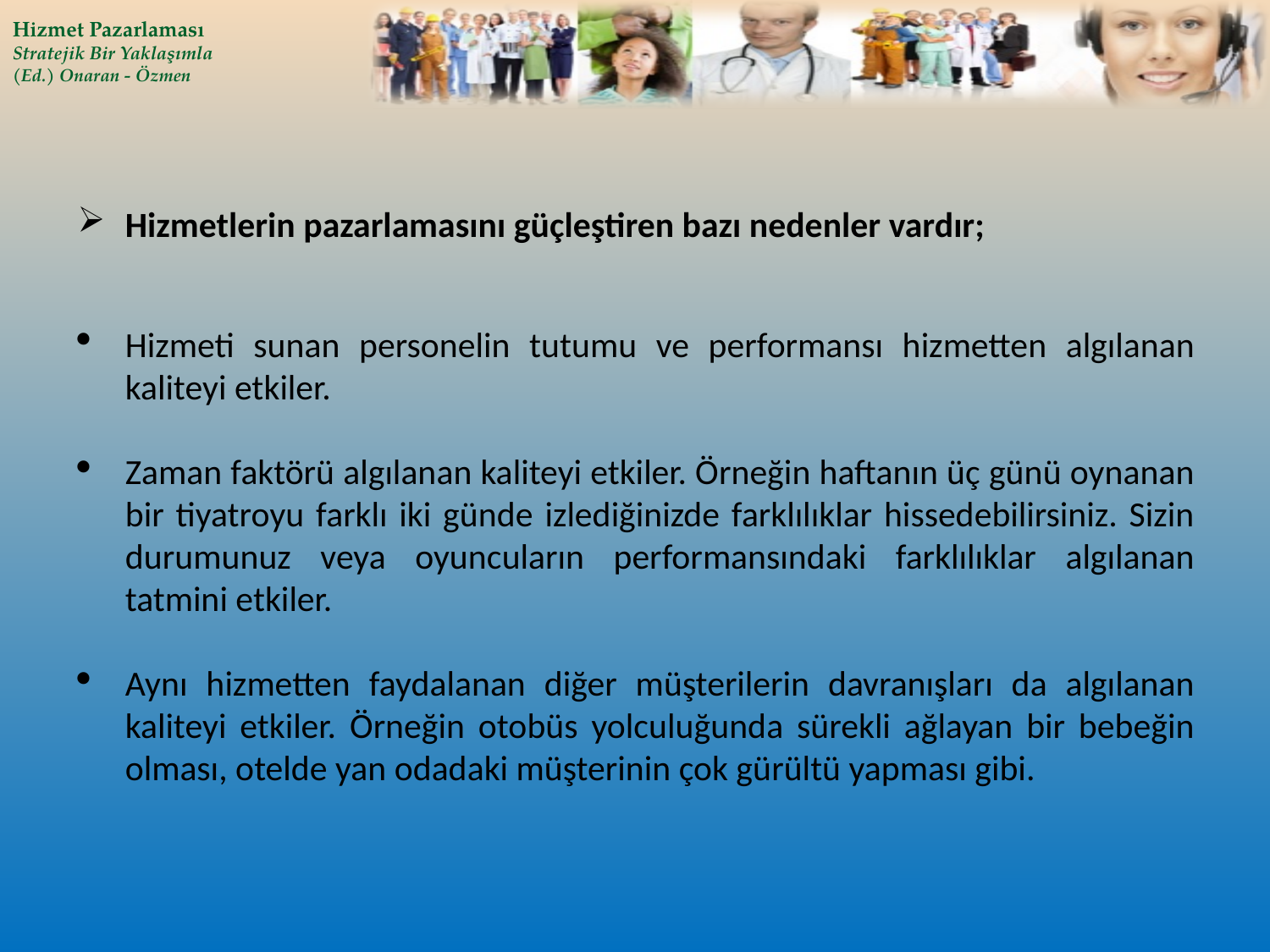

Hizmetlerin pazarlamasını güçleştiren bazı nedenler vardır;

Hizmeti sunan personelin tutumu ve performansı hizmetten algılanan kaliteyi etkiler.

Zaman faktörü algılanan kaliteyi etkiler. Örneğin haftanın üç günü oynanan bir tiyatroyu farklı iki günde izlediğinizde farklılıklar hissedebilirsiniz. Sizin durumunuz veya oyuncuların performansındaki farklılıklar algılanan tatmini etkiler.

Aynı hizmetten faydalanan diğer müşterilerin davranışları da algılanan kaliteyi etkiler. Örneğin otobüs yolculuğunda sürekli ağlayan bir bebeğin olması, otelde yan odadaki müşterinin çok gürültü yapması gibi.